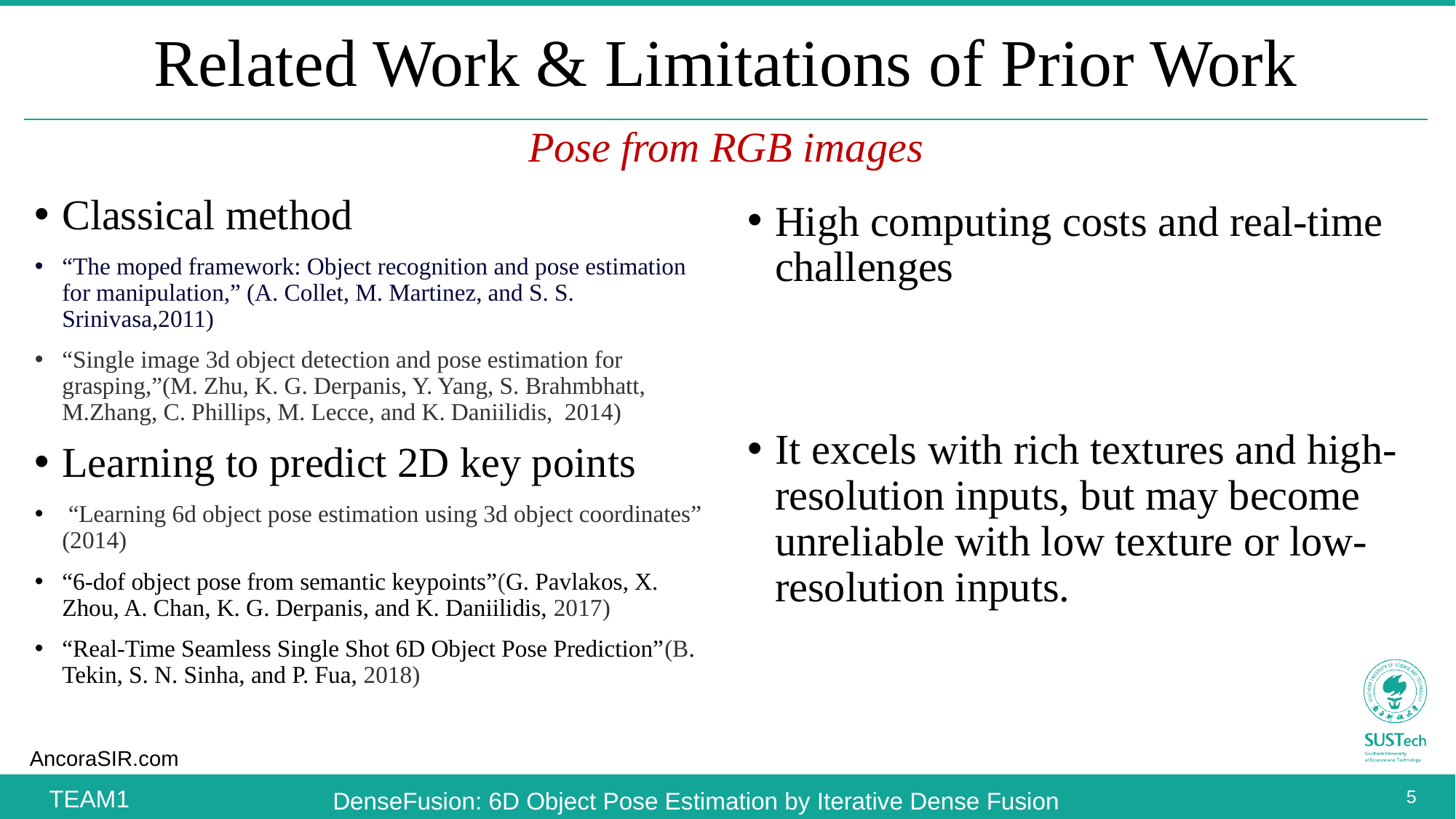

# Related Work & Limitations of Prior Work
Pose from RGB images
Classical method
“The moped framework: Object recognition and pose estimation for manipulation,” (A. Collet, M. Martinez, and S. S. Srinivasa,2011)
“Single image 3d object detection and pose estimation for grasping,”(M. Zhu, K. G. Derpanis, Y. Yang, S. Brahmbhatt, M.Zhang, C. Phillips, M. Lecce, and K. Daniilidis,  2014)
Learning to predict 2D key points
 “Learning 6d object pose estimation using 3d object coordinates” (2014)
“6-dof object pose from semantic keypoints”(G. Pavlakos, X. Zhou, A. Chan, K. G. Derpanis, and K. Daniilidis, 2017)
“Real-Time Seamless Single Shot 6D Object Pose Prediction”(B. Tekin, S. N. Sinha, and P. Fua, 2018)

High computing costs and real-time challenges

It excels with rich textures and high-resolution inputs, but may become unreliable with low texture or low-resolution inputs.
5
TEAM1
DenseFusion: 6D Object Pose Estimation by Iterative Dense Fusion